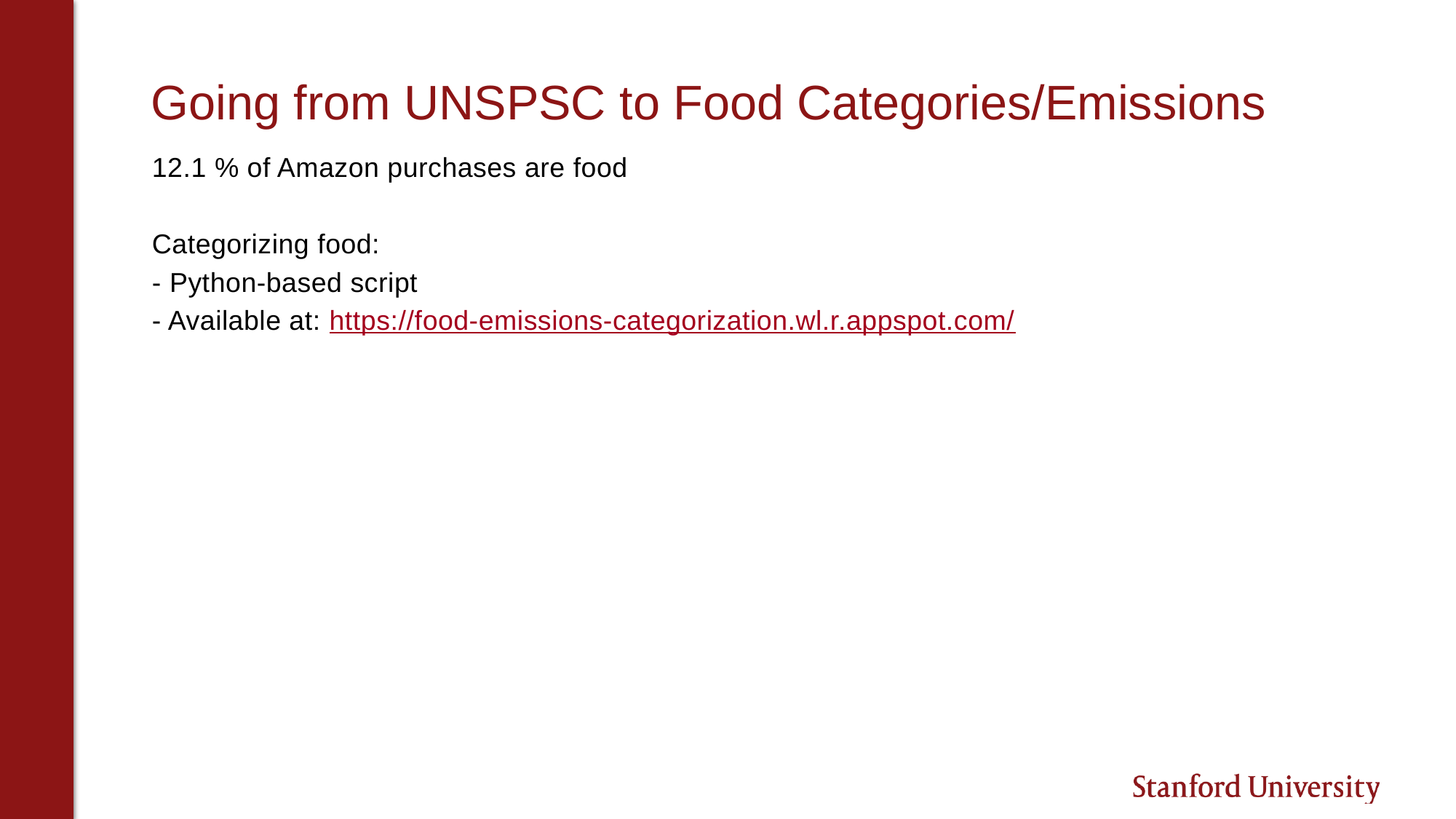

# Going from UNSPSC to Food Categories/Emissions
12.1 % of Amazon purchases are food

Categorizing food:
- Python-based script
- Available at: https://food-emissions-categorization.wl.r.appspot.com/